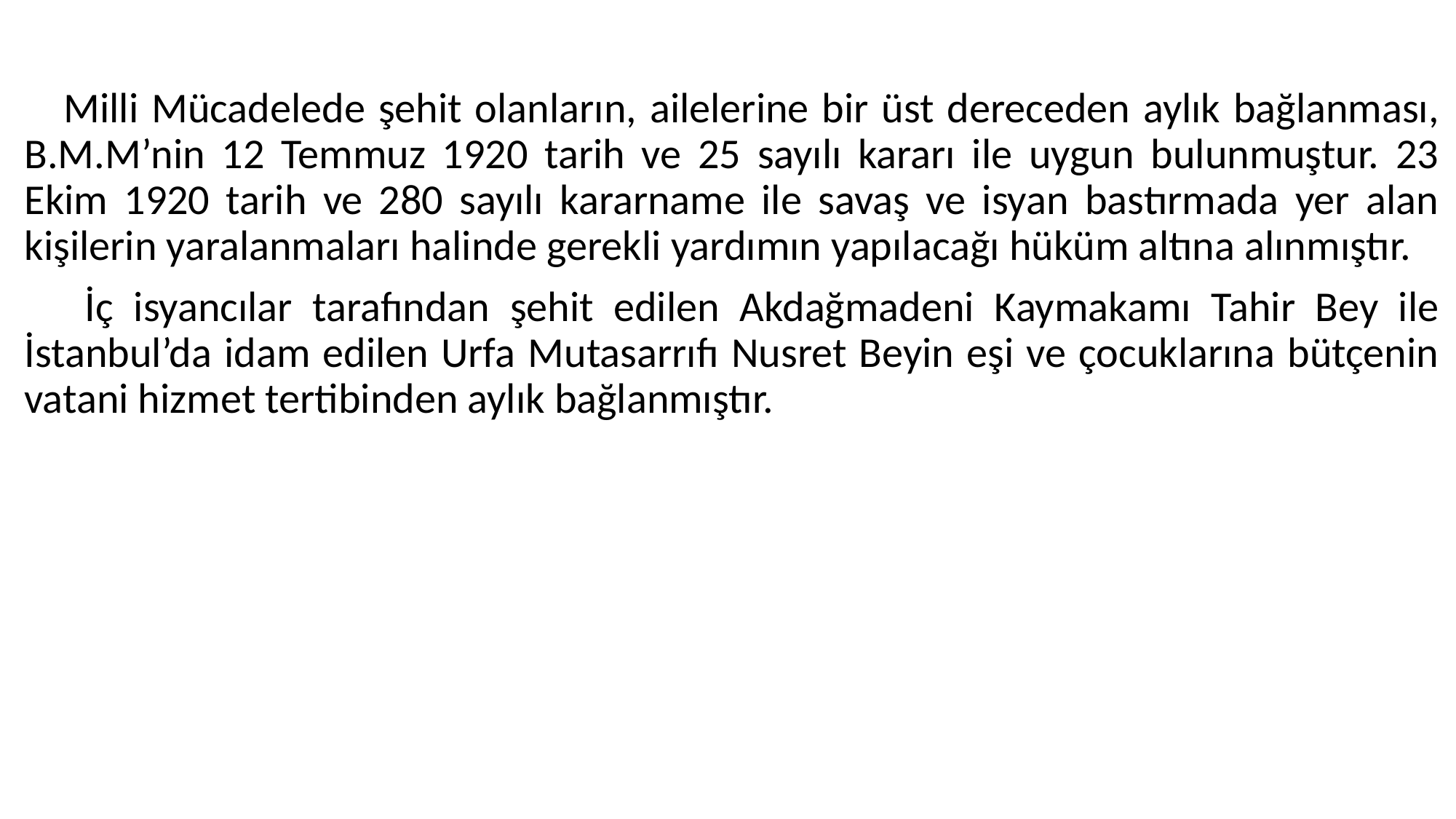

#
   Milli Mücadelede şehit olanların, ailelerine bir üst dereceden aylık bağlanması, B.M.M’nin 12 Temmuz 1920 tarih ve 25 sayılı kararı ile uygun bulunmuştur. 23 Ekim 1920 tarih ve 280 sayılı kararname ile savaş ve isyan bastırmada yer alan kişilerin yaralanmaları halinde gerekli yardımın yapılacağı hüküm altına alınmıştır.
   İç isyancılar tarafından şehit edilen Akdağmadeni Kaymakamı Tahir Bey ile İstanbul’da idam edilen Urfa Mutasarrıfı Nusret Beyin eşi ve çocuklarına bütçenin vatani hizmet tertibinden aylık bağlanmıştır.